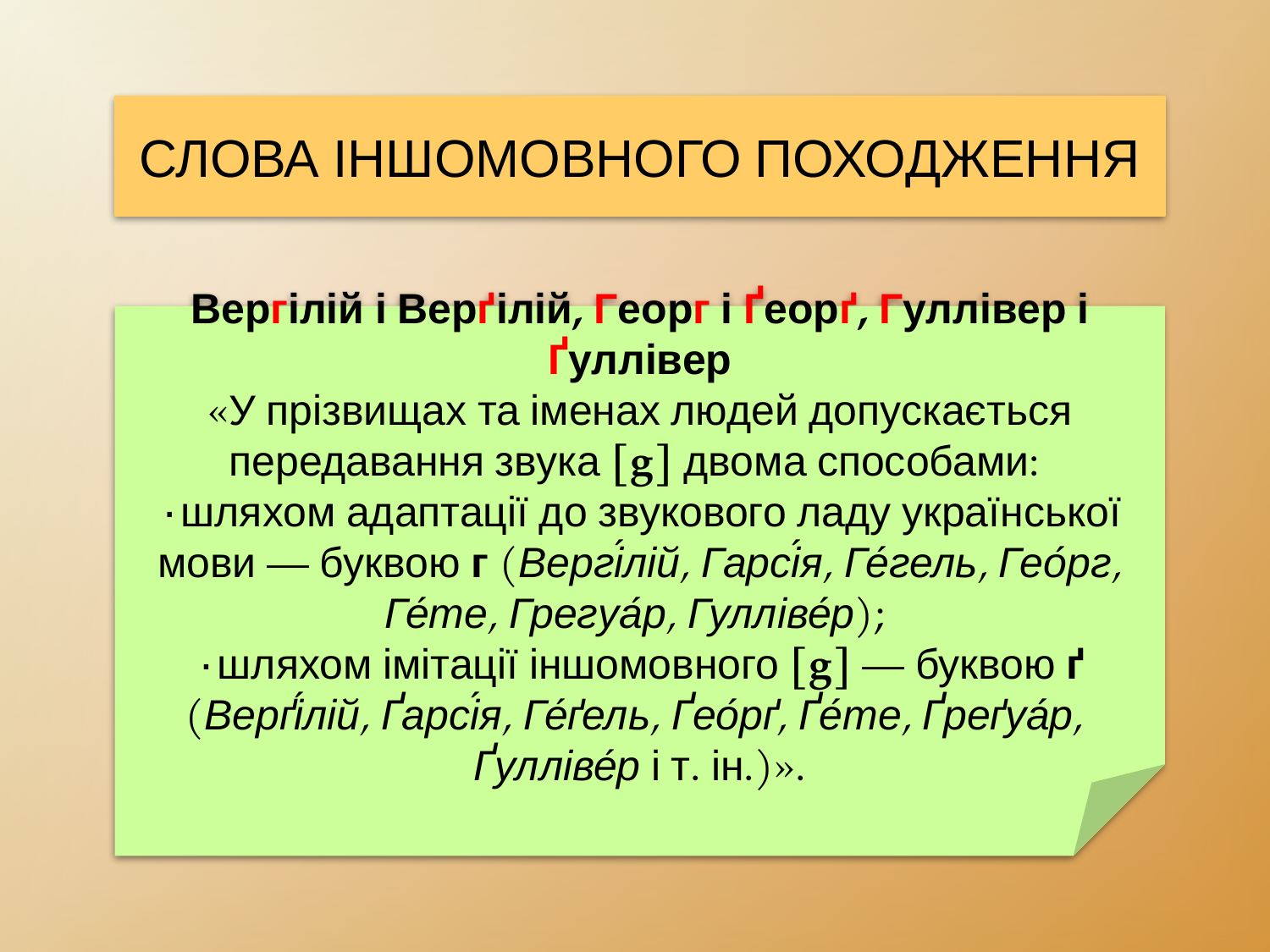

СЛОВА ІНШОМОВНОГО ПОХОДЖЕННЯ
Вергілій і Верґілій, Георг і Ґеорґ, Гуллівер і Ґуллівер
«У прізвищах та іменах людей допускається передавання звука [g] двома способами:
٠шляхом адаптації до звукового ладу української мови — буквою г (Вергі́лій, Гарсі́я, Ге́гель, Гео́рг, Ге́те, Грегуа́р, Гулліве́р);
٠шляхом імітації іншомовного [g] — буквою ґ (Верґі́лій, Ґарсі́я, Ге́ґель, Ґео́рґ, Ґе́те, Ґреґуа́р,
Ґулліве́р і т. ін.)».